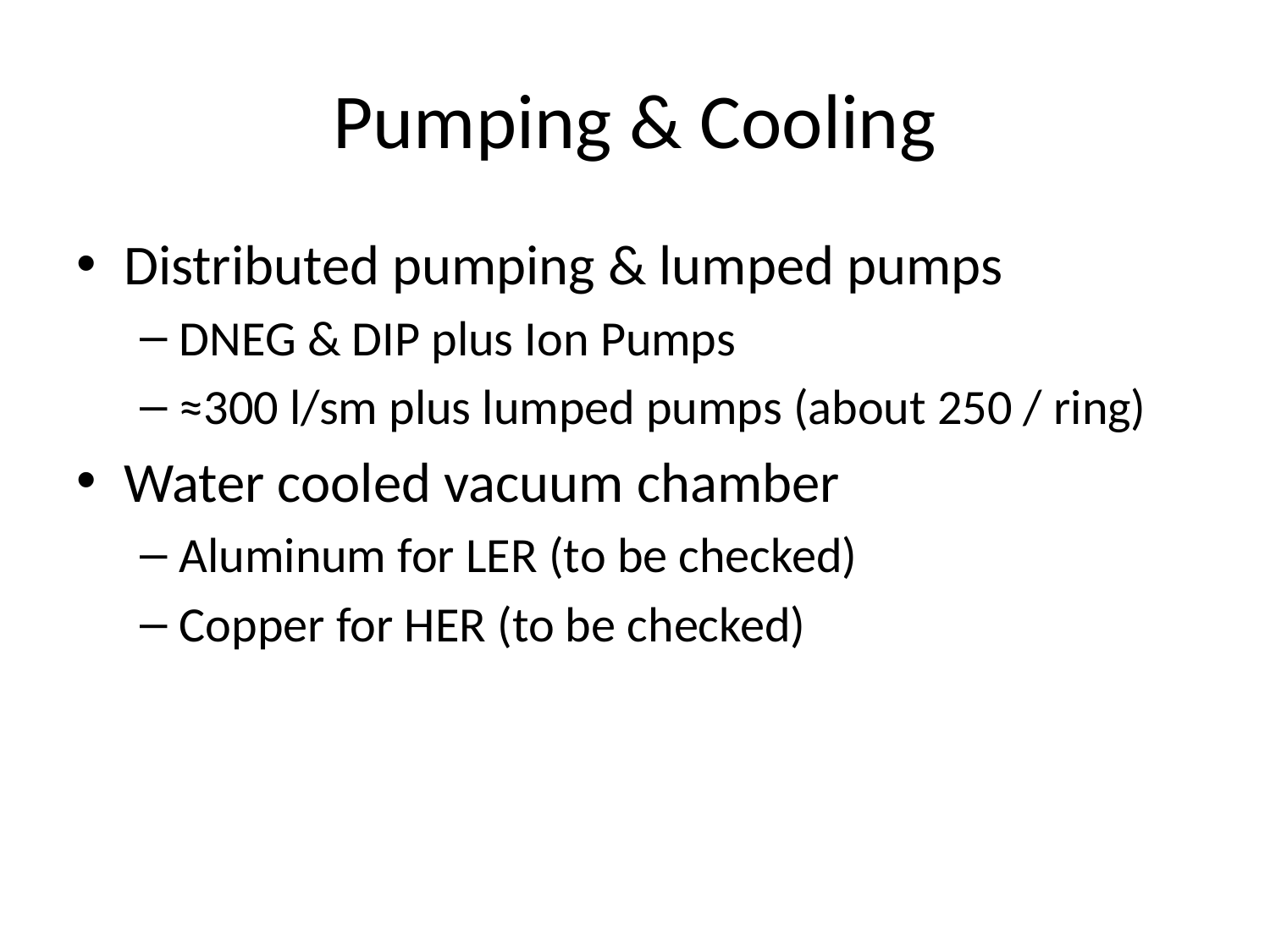

# Pumping & Cooling
Distributed pumping & lumped pumps
DNEG & DIP plus Ion Pumps
≈300 l/sm plus lumped pumps (about 250 / ring)
Water cooled vacuum chamber
Aluminum for LER (to be checked)
Copper for HER (to be checked)